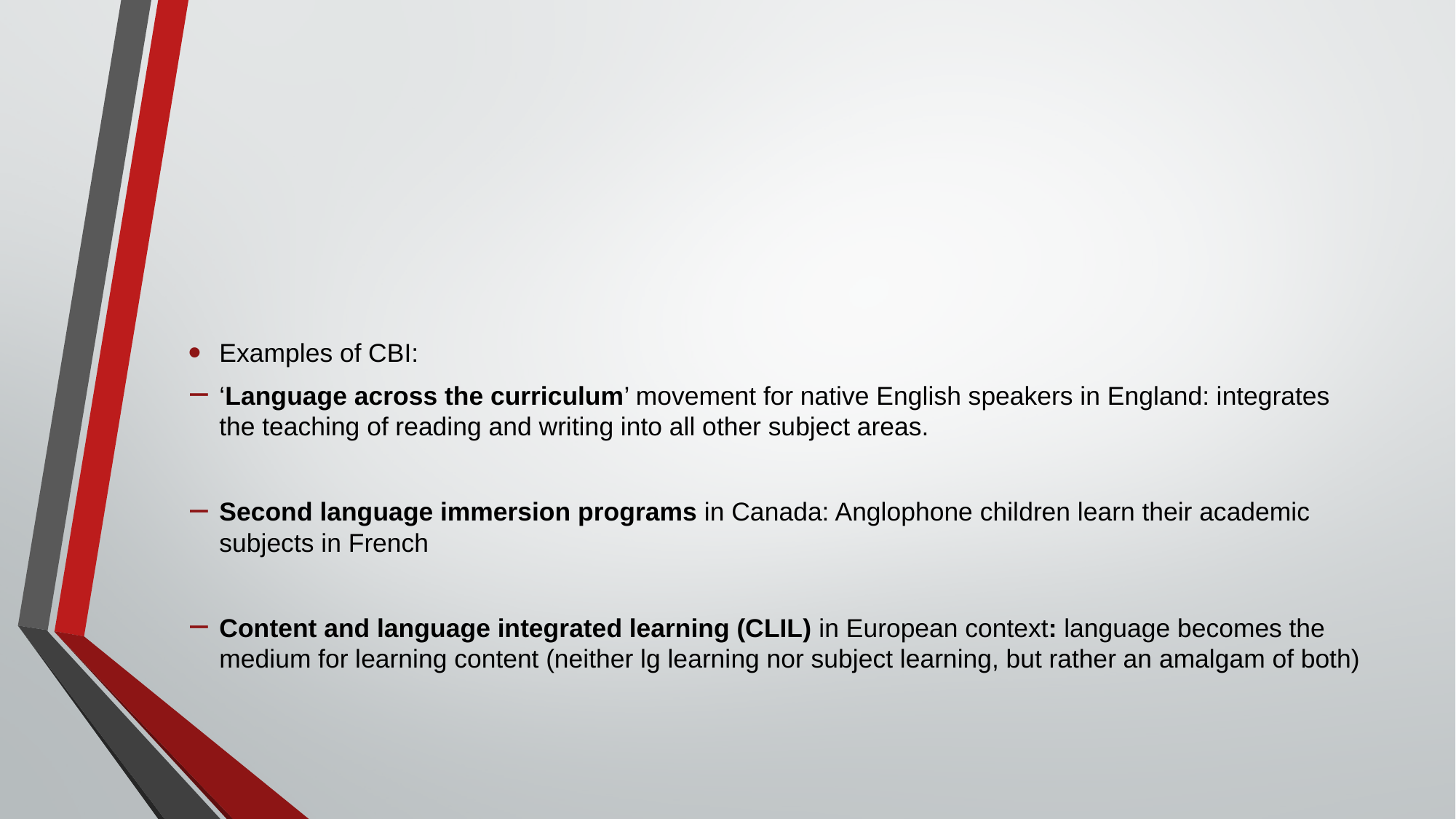

#
Examples of CBI:
‘Language across the curriculum’ movement for native English speakers in England: integrates the teaching of reading and writing into all other subject areas.

Second language immersion programs in Canada: Anglophone children learn their academic subjects in French

Content and language integrated learning (CLIL) in European context: language becomes the medium for learning content (neither lg learning nor subject learning, but rather an amalgam of both)